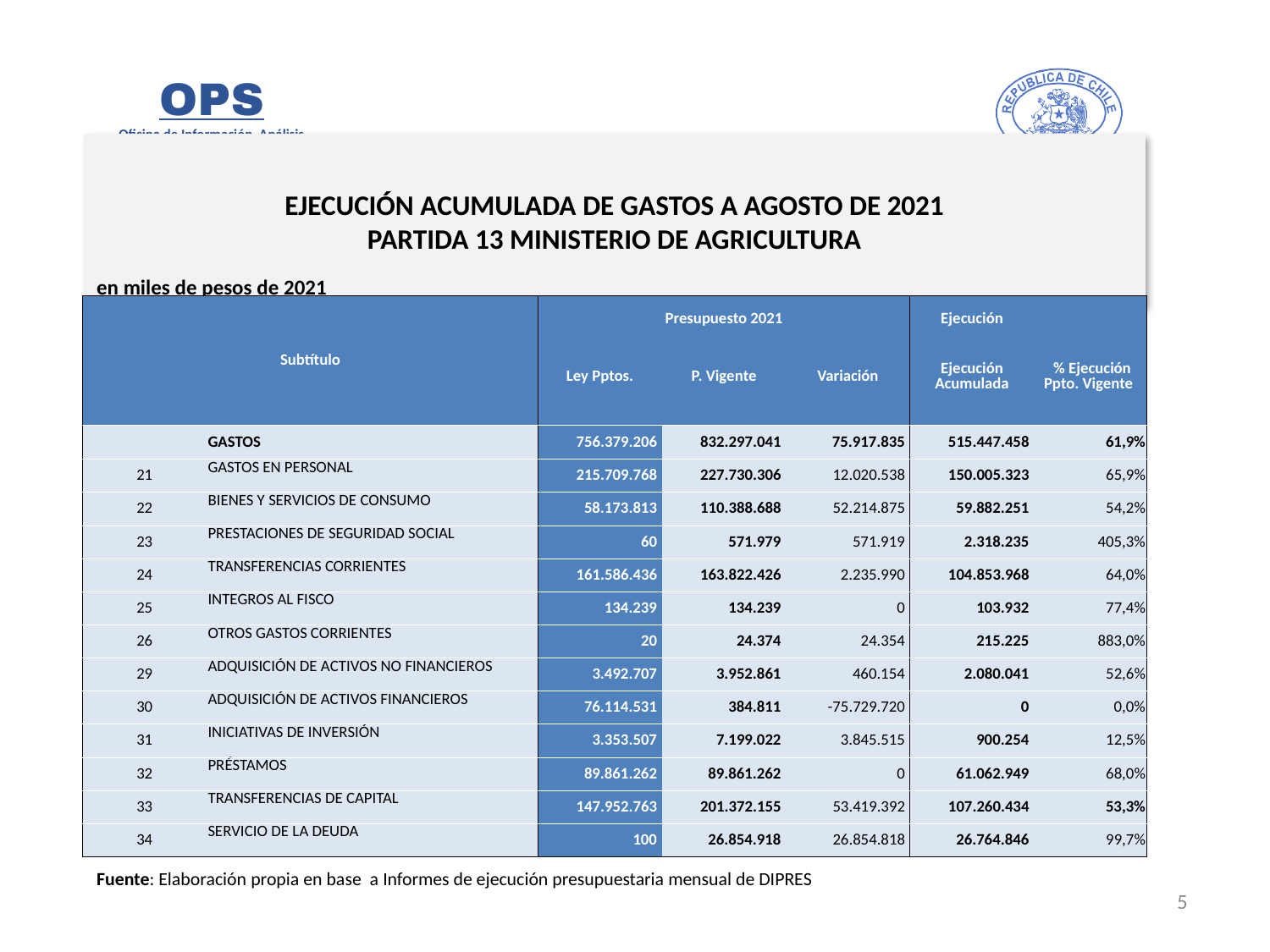

# EJECUCIÓN ACUMULADA DE GASTOS A AGOSTO DE 2021 PARTIDA 13 MINISTERIO DE AGRICULTURA
en miles de pesos de 2021
| Subtítulo |  | Presupuesto 2021 |  |  | Ejecución |  |
| --- | --- | --- | --- | --- | --- | --- |
|  |  | Ley Pptos. | P. Vigente | Variación | Ejecución Acumulada | % Ejecución Ppto. Vigente |
|  | GASTOS | 756.379.206 | 832.297.041 | 75.917.835 | 515.447.458 | 61,9% |
| 21 | GASTOS EN PERSONAL | 215.709.768 | 227.730.306 | 12.020.538 | 150.005.323 | 65,9% |
| 22 | BIENES Y SERVICIOS DE CONSUMO | 58.173.813 | 110.388.688 | 52.214.875 | 59.882.251 | 54,2% |
| 23 | PRESTACIONES DE SEGURIDAD SOCIAL | 60 | 571.979 | 571.919 | 2.318.235 | 405,3% |
| 24 | TRANSFERENCIAS CORRIENTES | 161.586.436 | 163.822.426 | 2.235.990 | 104.853.968 | 64,0% |
| 25 | INTEGROS AL FISCO | 134.239 | 134.239 | 0 | 103.932 | 77,4% |
| 26 | OTROS GASTOS CORRIENTES | 20 | 24.374 | 24.354 | 215.225 | 883,0% |
| 29 | ADQUISICIÓN DE ACTIVOS NO FINANCIEROS | 3.492.707 | 3.952.861 | 460.154 | 2.080.041 | 52,6% |
| 30 | ADQUISICIÓN DE ACTIVOS FINANCIEROS | 76.114.531 | 384.811 | -75.729.720 | 0 | 0,0% |
| 31 | INICIATIVAS DE INVERSIÓN | 3.353.507 | 7.199.022 | 3.845.515 | 900.254 | 12,5% |
| 32 | PRÉSTAMOS | 89.861.262 | 89.861.262 | 0 | 61.062.949 | 68,0% |
| 33 | TRANSFERENCIAS DE CAPITAL | 147.952.763 | 201.372.155 | 53.419.392 | 107.260.434 | 53,3% |
| 34 | SERVICIO DE LA DEUDA | 100 | 26.854.918 | 26.854.818 | 26.764.846 | 99,7% |
Fuente: Elaboración propia en base  a Informes de ejecución presupuestaria mensual de DIPRES
5